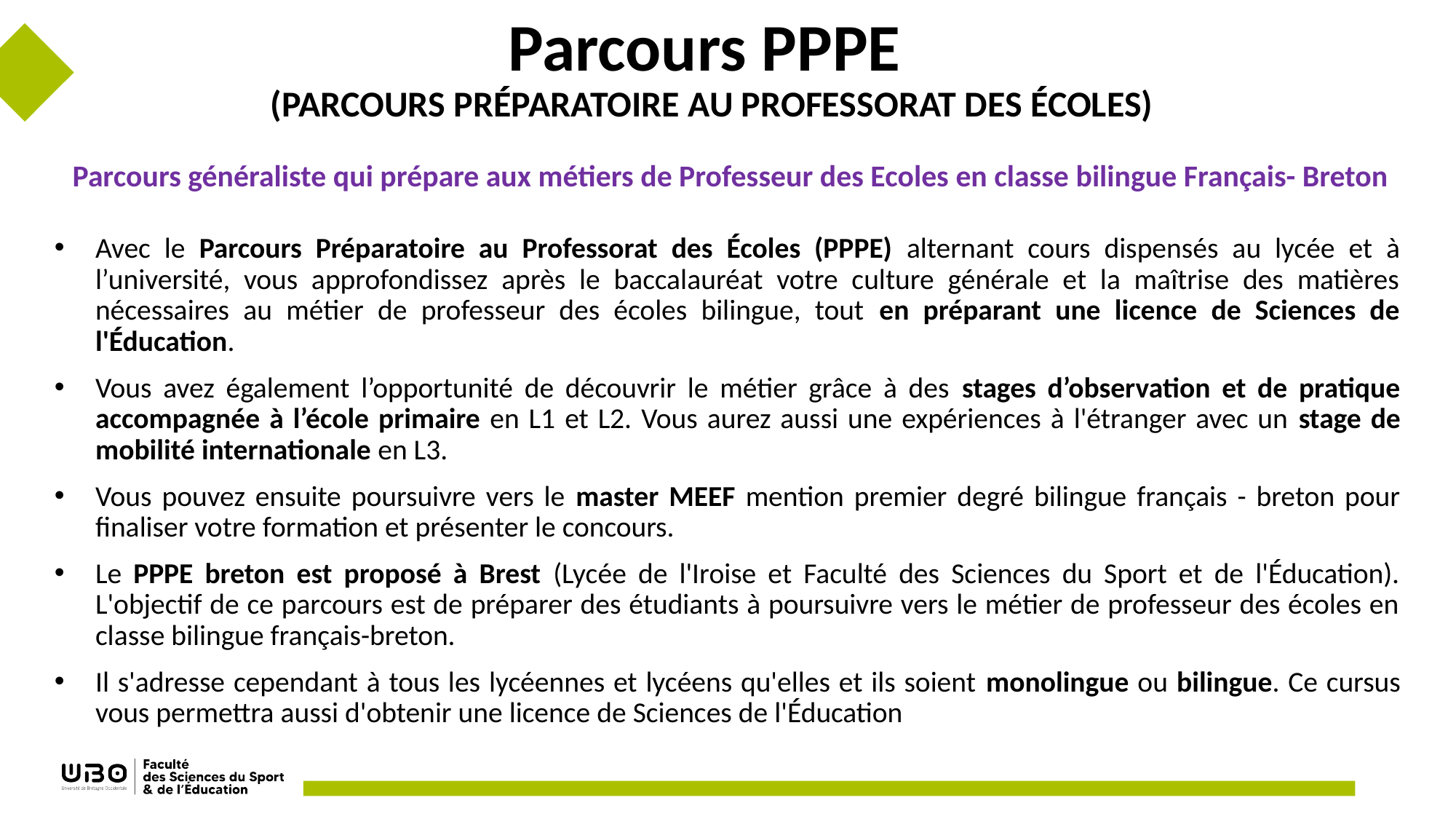

# Parcours PPPE (PARCOURS PRÉPARATOIRE AU PROFESSORAT DES ÉCOLES)

Parcours généraliste qui prépare aux métiers de Professeur des Ecoles en classe bilingue Français- Breton

Avec le Parcours Préparatoire au Professorat des Écoles (PPPE) alternant cours dispensés au lycée et à l’université, vous approfondissez après le baccalauréat votre culture générale et la maîtrise des matières nécessaires au métier de professeur des écoles bilingue, tout en préparant une licence de Sciences de l'Éducation.
Vous avez également l’opportunité de découvrir le métier grâce à des stages d’observation et de pratique accompagnée à l’école primaire en L1 et L2. Vous aurez aussi une expériences à l'étranger avec un stage de mobilité internationale en L3.
Vous pouvez ensuite poursuivre vers le master MEEF mention premier degré bilingue français - breton pour finaliser votre formation et présenter le concours.
Le PPPE breton est proposé à Brest (Lycée de l'Iroise et Faculté des Sciences du Sport et de l'Éducation). L'objectif de ce parcours est de préparer des étudiants à poursuivre vers le métier de professeur des écoles en classe bilingue français-breton.
Il s'adresse cependant à tous les lycéennes et lycéens qu'elles et ils soient monolingue ou bilingue. Ce cursus vous permettra aussi d'obtenir une licence de Sciences de l'Éducation